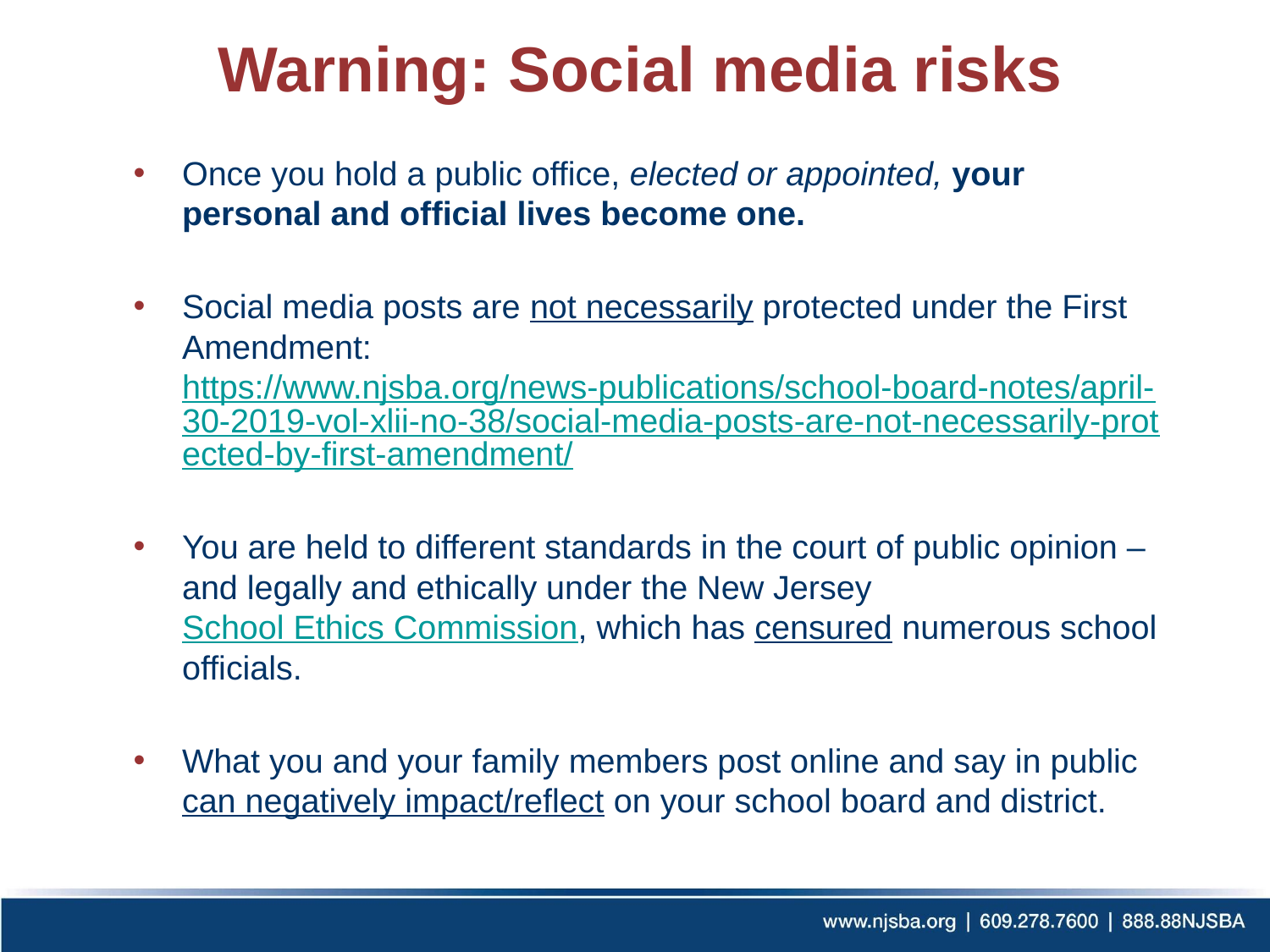

# Warning: Social media risks
Once you hold a public office, elected or appointed, your personal and official lives become one.

Social media posts are not necessarily protected under the First Amendment: https://www.njsba.org/news-publications/school-board-notes/april-30-2019-vol-xlii-no-38/social-media-posts-are-not-necessarily-protected-by-first-amendment/

You are held to different standards in the court of public opinion – and legally and ethically under the New Jersey School Ethics Commission, which has censured numerous school officials.

What you and your family members post online and say in public can negatively impact/reflect on your school board and district.